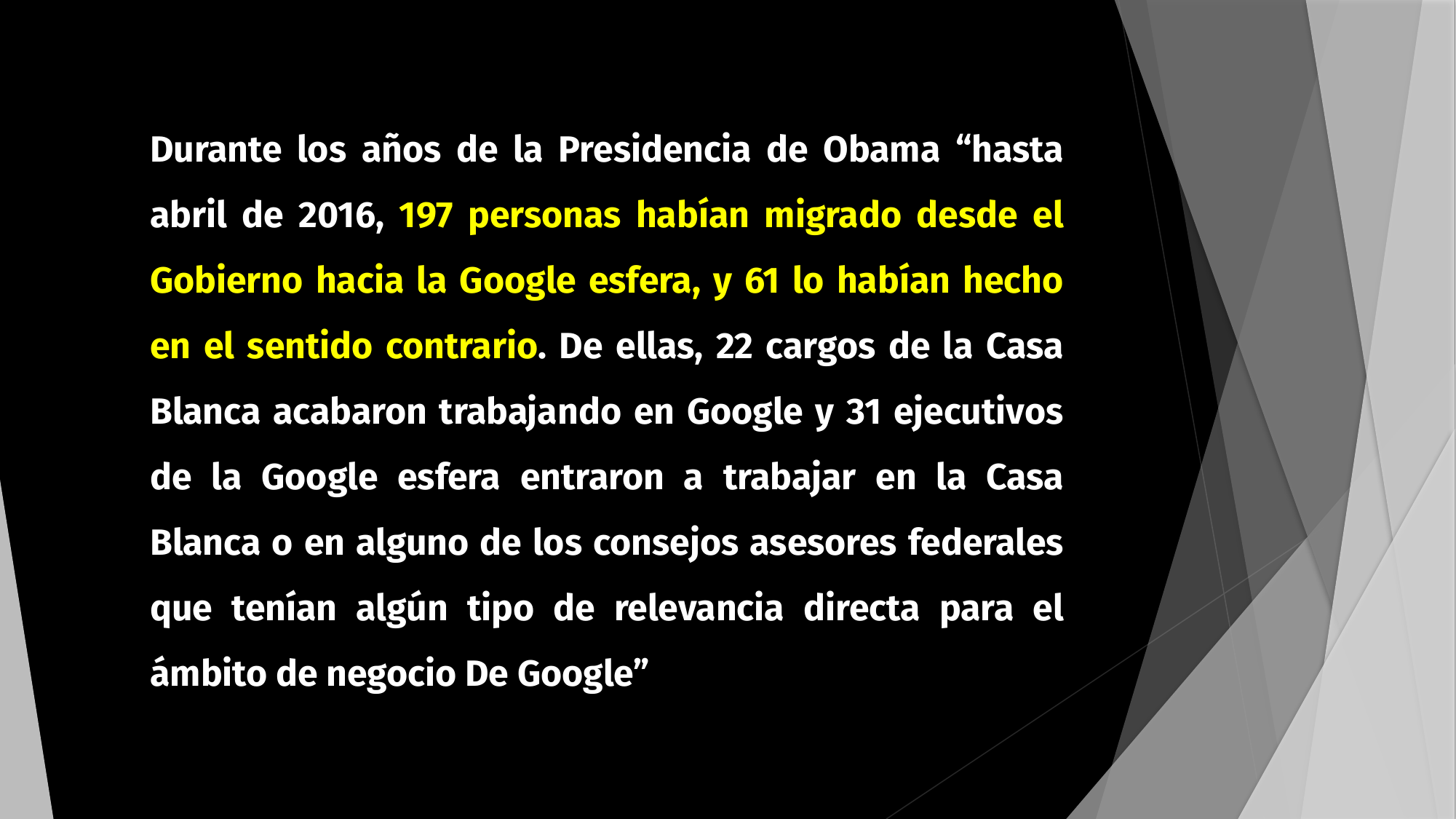

Durante los años de la Presidencia de Obama “hasta abril de 2016, 197 personas habían migrado desde el Gobierno hacia la Google esfera, y 61 lo habían hecho en el sentido contrario. De ellas, 22 cargos de la Casa Blanca acabaron trabajando en Google y 31 ejecutivos de la Google esfera entraron a trabajar en la Casa Blanca o en alguno de los consejos asesores federales que tenían algún tipo de relevancia directa para el ámbito de negocio De Google”